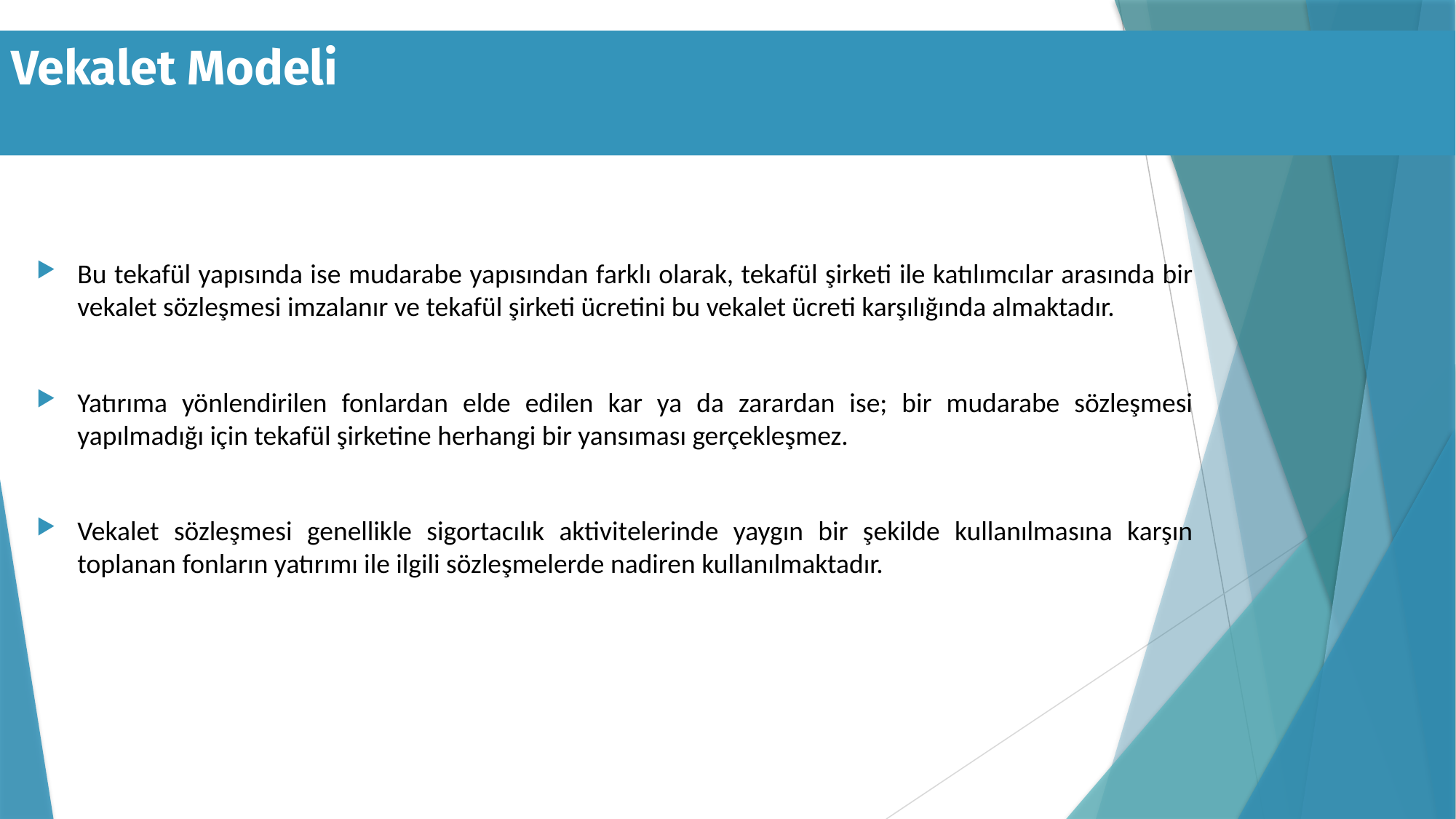

# Vekalet Modeli

Bu tekafül yapısında ise mudarabe yapısından farklı olarak, tekafül şirketi ile katılımcılar arasında bir vekalet sözleşmesi imzalanır ve tekafül şirketi ücretini bu vekalet ücreti karşılığında almaktadır.

Yatırıma yönlendirilen fonlardan elde edilen kar ya da zarardan ise; bir mudarabe sözleşmesi yapılmadığı için tekafül şirketine herhangi bir yansıması gerçekleşmez.

Vekalet sözleşmesi genellikle sigortacılık aktivitelerinde yaygın bir şekilde kullanılmasına karşın toplanan fonların yatırımı ile ilgili sözleşmelerde nadiren kullanılmaktadır.